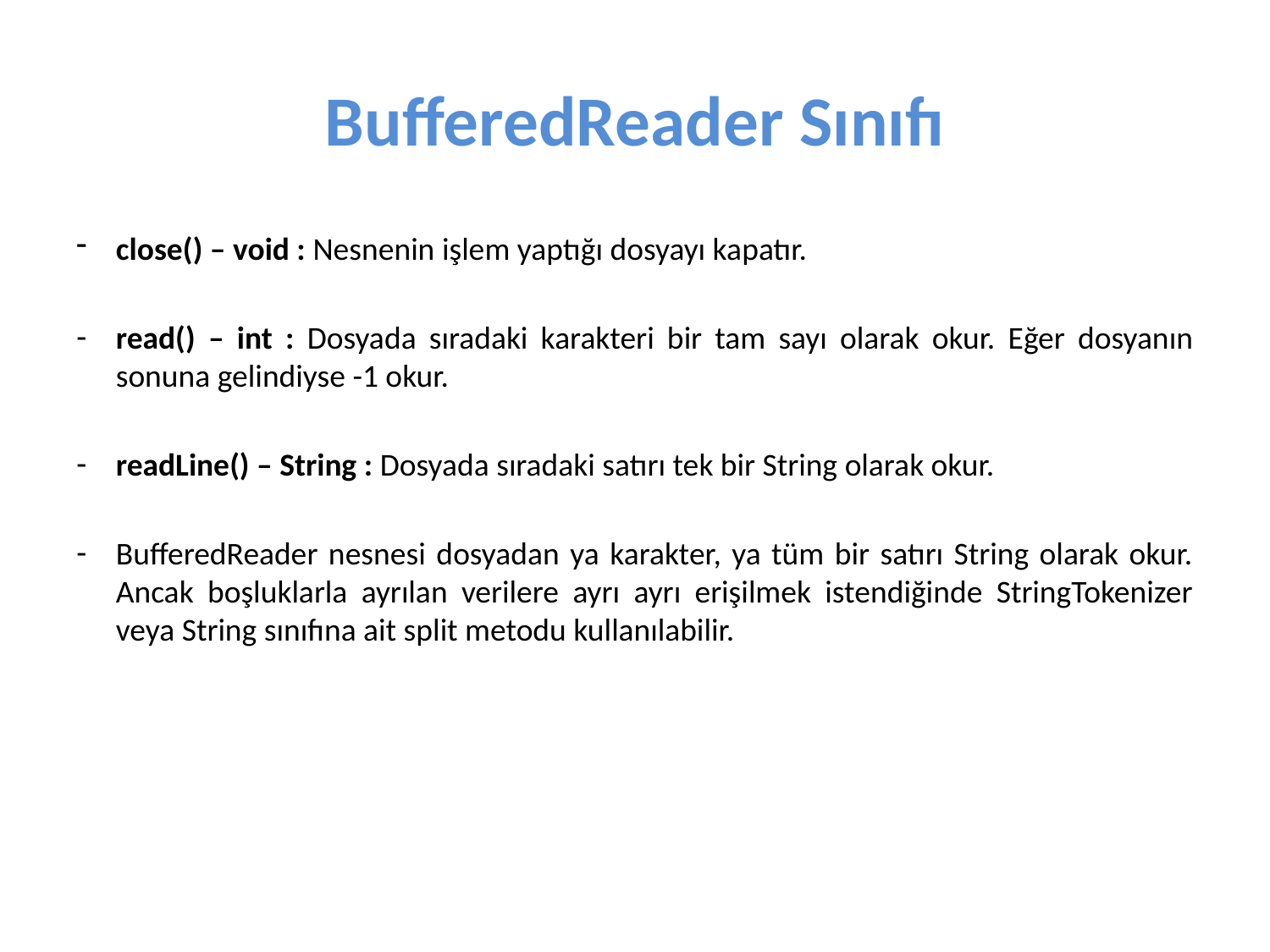

# BufferedReader Sınıfı
close() – void : Nesnenin işlem yaptığı dosyayı kapatır.

read() – int : Dosyada sıradaki karakteri bir tam sayı olarak okur. Eğer dosyanın sonuna gelindiyse -1 okur.

readLine() – String : Dosyada sıradaki satırı tek bir String olarak okur.

BufferedReader nesnesi dosyadan ya karakter, ya tüm bir satırı String olarak okur. Ancak boşluklarla ayrılan verilere ayrı ayrı erişilmek istendiğinde StringTokenizer veya String sınıfına ait split metodu kullanılabilir.